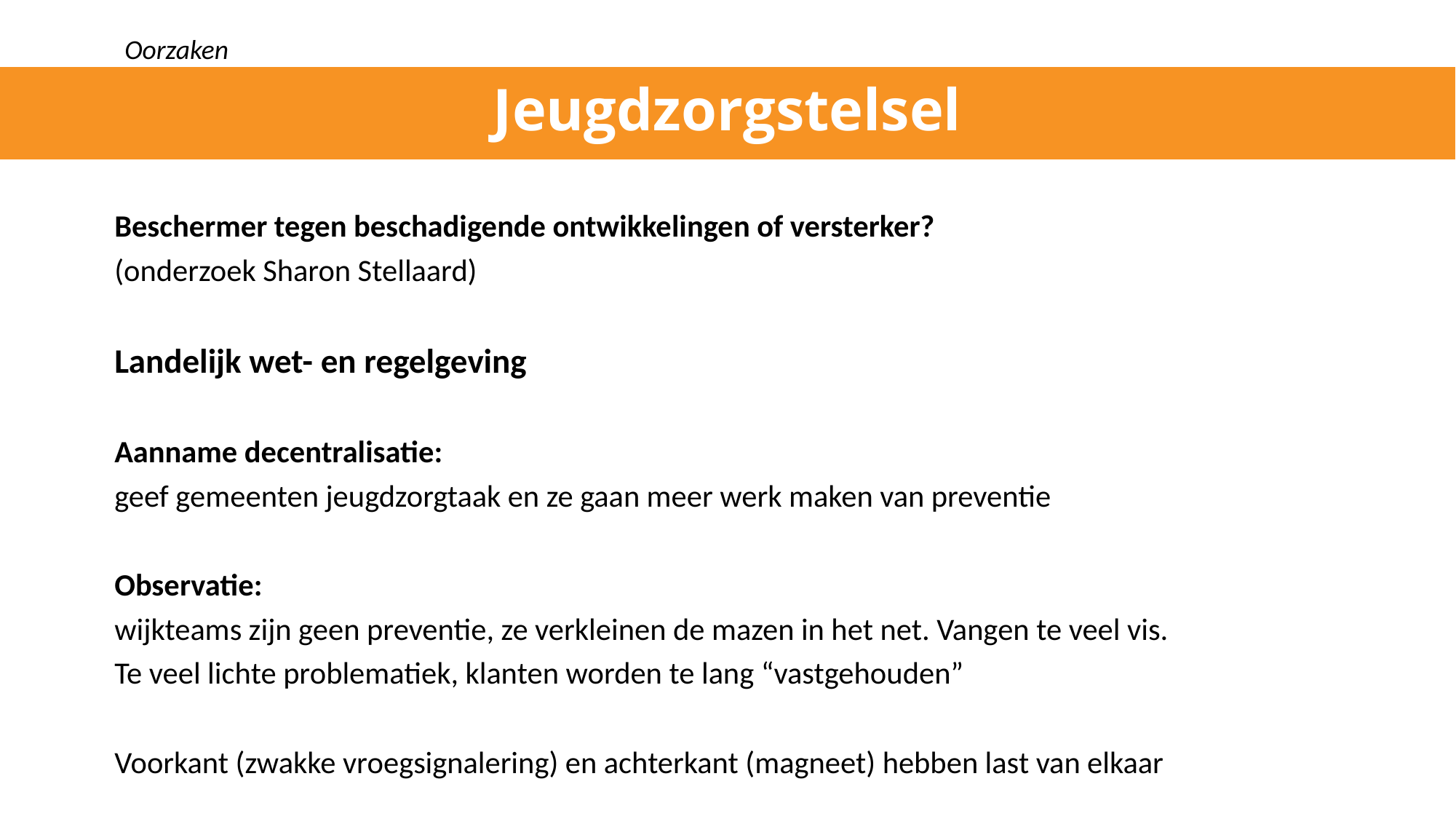

Oorzaken

# Jeugdzorgstelsel
Beschermer tegen beschadigende ontwikkelingen of versterker?
(onderzoek Sharon Stellaard)

Landelijk wet- en regelgeving

Aanname decentralisatie:
geef gemeenten jeugdzorgtaak en ze gaan meer werk maken van preventie

Observatie:
wijkteams zijn geen preventie, ze verkleinen de mazen in het net. Vangen te veel vis.
Te veel lichte problematiek, klanten worden te lang “vastgehouden”

Voorkant (zwakke vroegsignalering) en achterkant (magneet) hebben last van elkaar